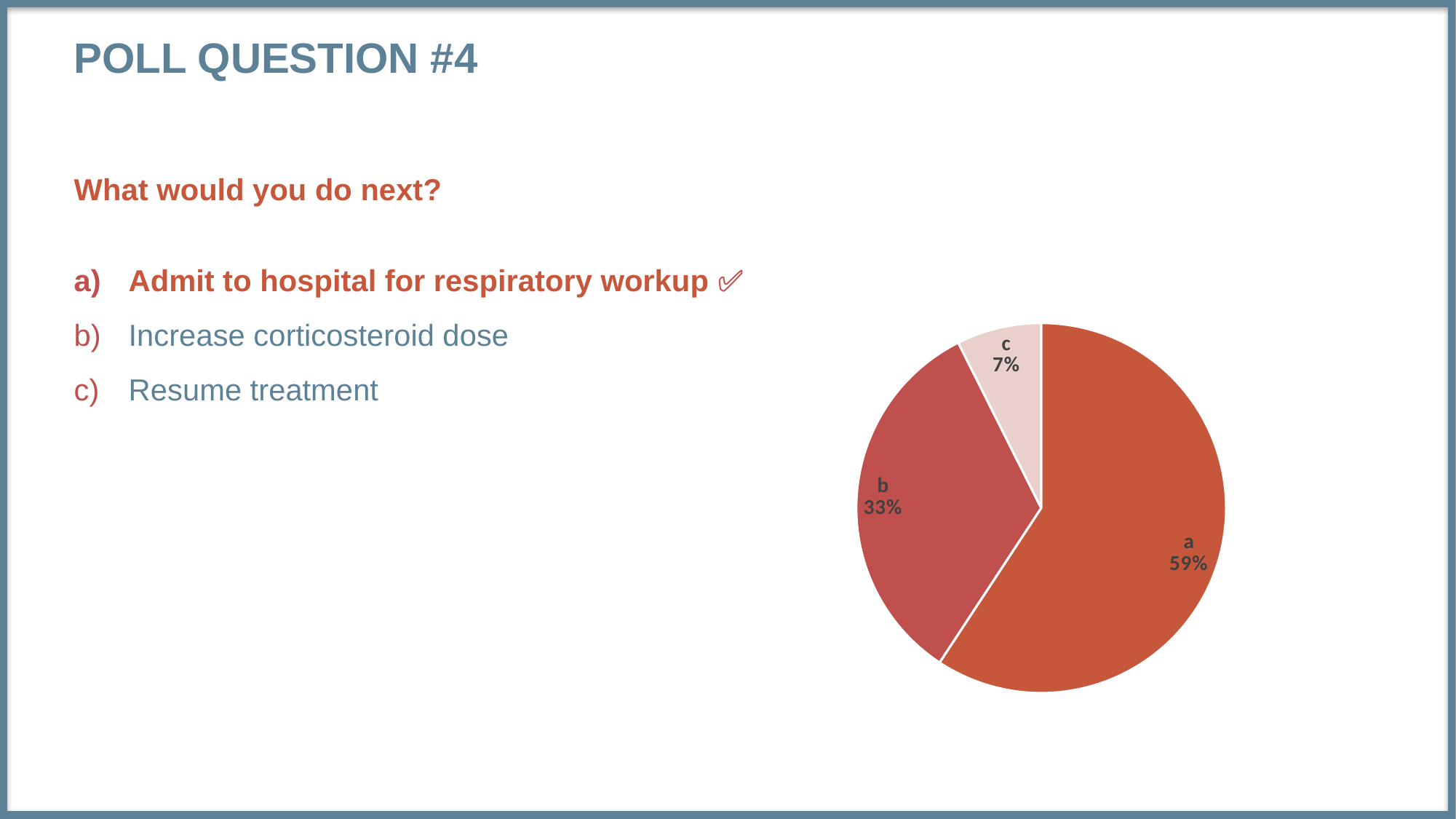

# Poll QUESTION #4
What would you do next?
Admit to hospital for respiratory workup ✅
Increase corticosteroid dose
Resume treatment

### Chart

| Category | Sales |
|---|---|
| a | 16.0 |
| b | 9.0 |
| c | 2.0 |